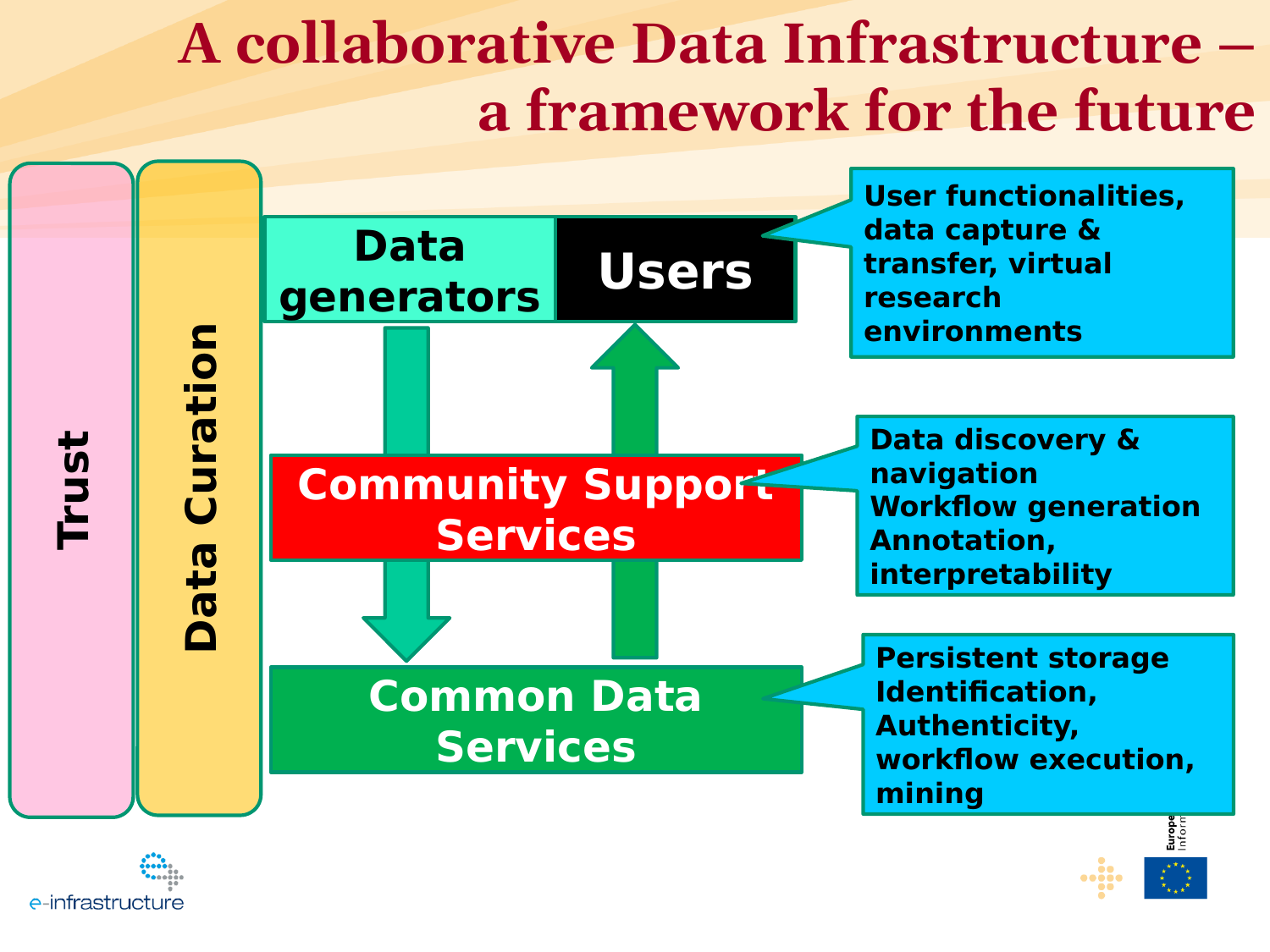

A collaborative Data Infrastructure – a framework for the future

Data Curation
Trust
User functionalities, data capture & transfer, virtual research environments
Data generators
Users

Data discovery & navigation
Workflow generation
Annotation, interpretability
Community Support Services
Persistent storage
Identification, Authenticity, workflow execution, mining
Common Data Services